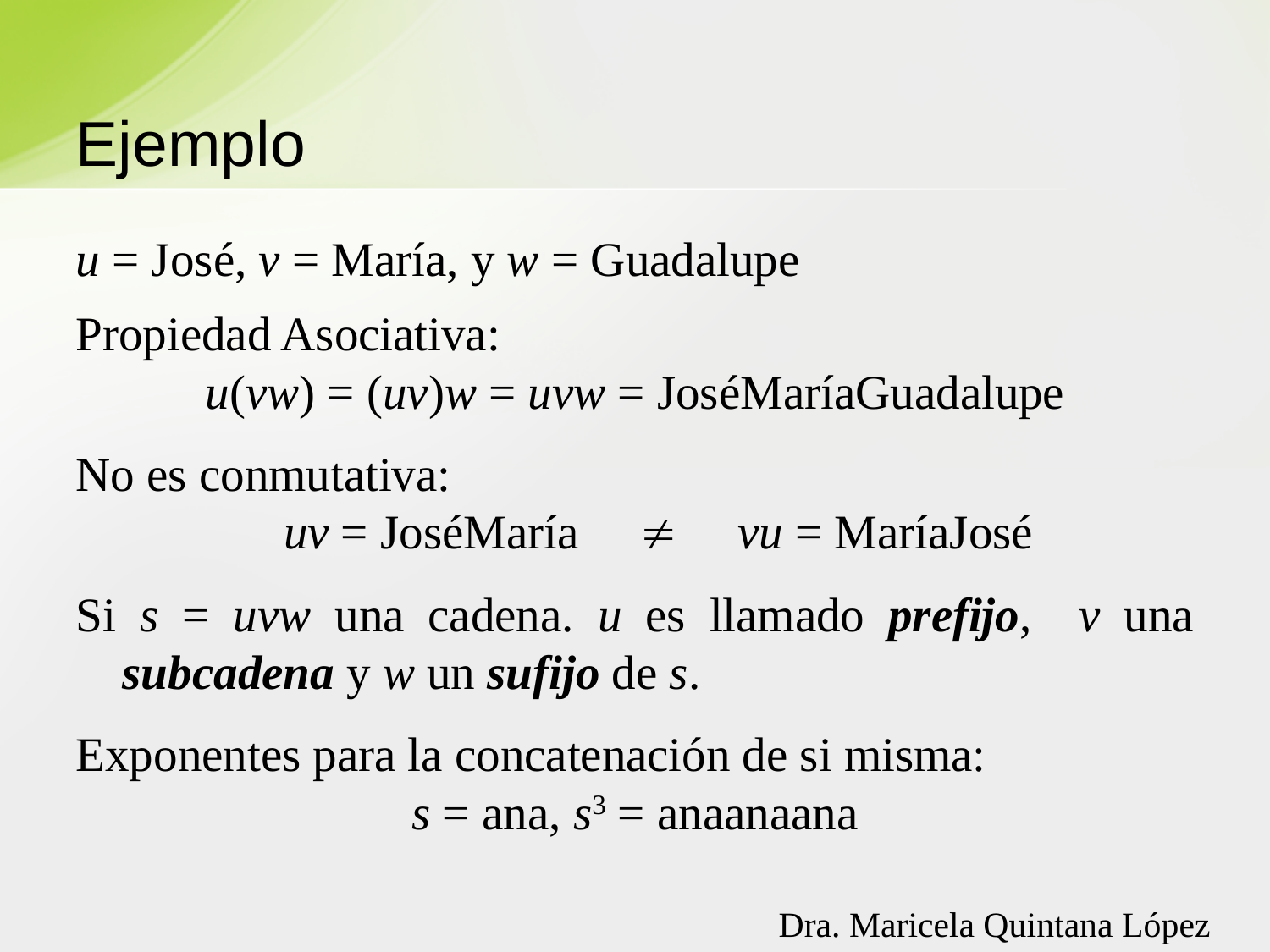

# Ejemplo
u = José, v = María, y w = Guadalupe

Propiedad Asociativa:
u(vw) = (uv)w = uvw = JoséMaríaGuadalupe
No es conmutativa:
	uv = JoséMaría     ≠     vu = MaríaJosé
Si s = uvw una cadena. u es llamado prefijo,  v una subcadena y w un sufijo de s.
Exponentes para la concatenación de si misma:
s = ana, s3 = anaanaana